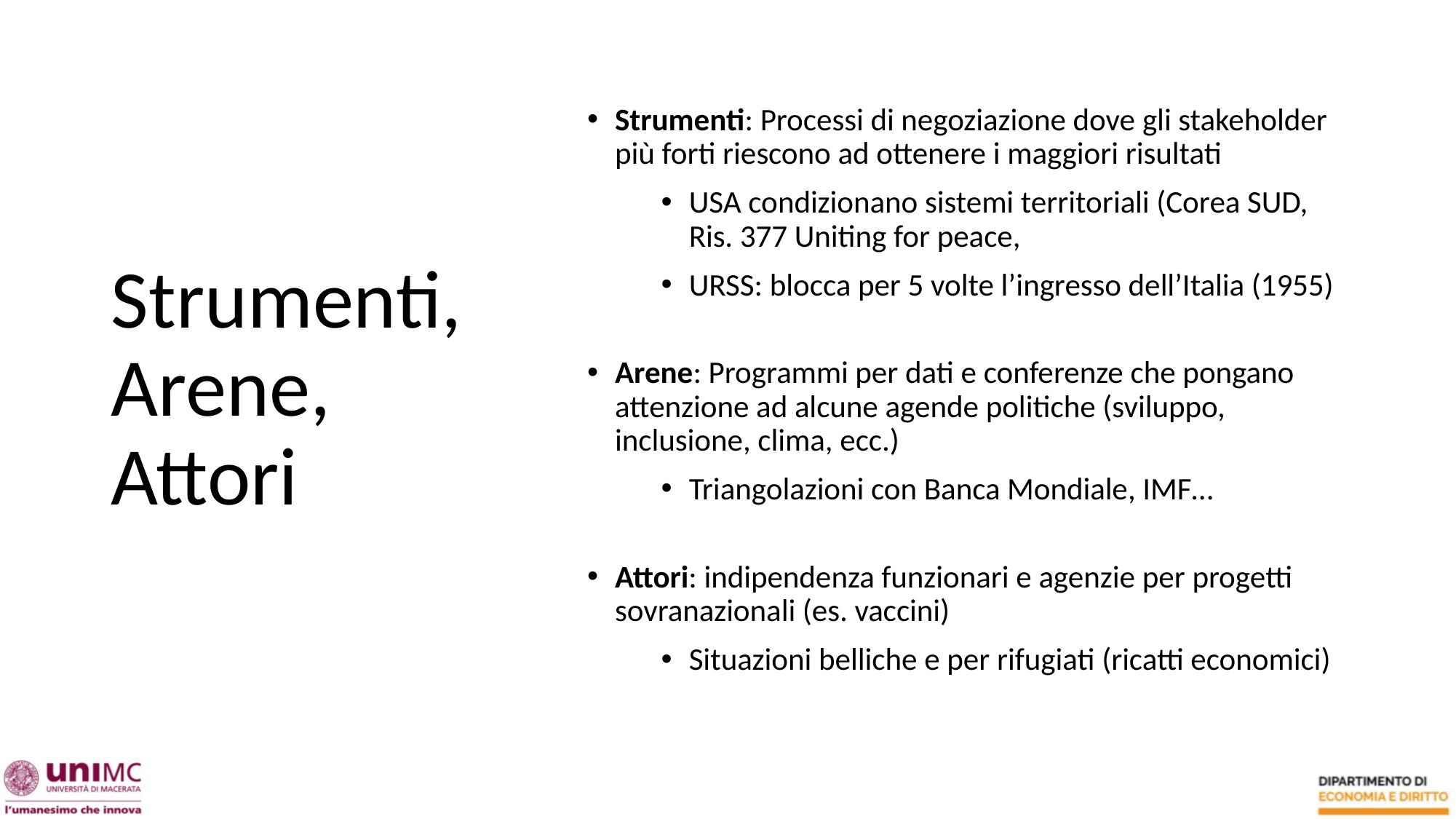

# Strumenti, Arene, Attori
Strumenti: Processi di negoziazione dove gli stakeholder più forti riescono ad ottenere i maggiori risultati
USA condizionano sistemi territoriali (Corea SUD, Ris. 377 Uniting for peace,
URSS: blocca per 5 volte l’ingresso dell’Italia (1955)

Arene: Programmi per dati e conferenze che pongano attenzione ad alcune agende politiche (sviluppo, inclusione, clima, ecc.)
Triangolazioni con Banca Mondiale, IMF…

Attori: indipendenza funzionari e agenzie per progetti sovranazionali (es. vaccini)
Situazioni belliche e per rifugiati (ricatti economici)